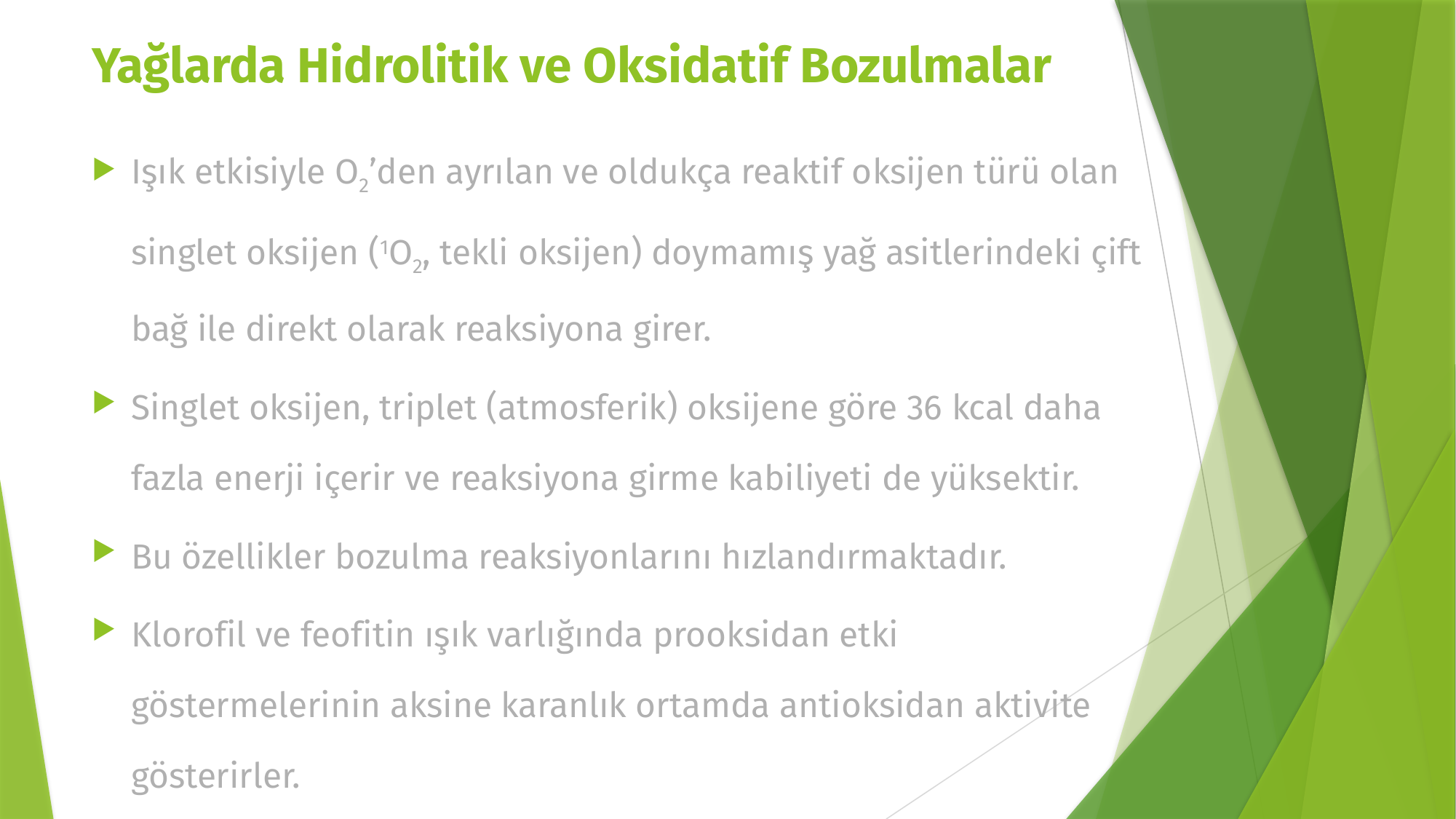

Yağlarda Hidrolitik ve Oksidatif Bozulmalar
Işık etkisiyle O2’den ayrılan ve oldukça reaktif oksijen türü olan singlet oksijen (1O2, tekli oksijen) doymamış yağ asitlerindeki çift bağ ile direkt olarak reaksiyona girer.
Singlet oksijen, triplet (atmosferik) oksijene göre 36 kcal daha fazla enerji içerir ve reaksiyona girme kabiliyeti de yüksektir.
Bu özellikler bozulma reaksiyonlarını hızlandırmaktadır.
Klorofil ve feofitin ışık varlığında prooksidan etki göstermelerinin aksine karanlık ortamda antioksidan aktivite gösterirler.